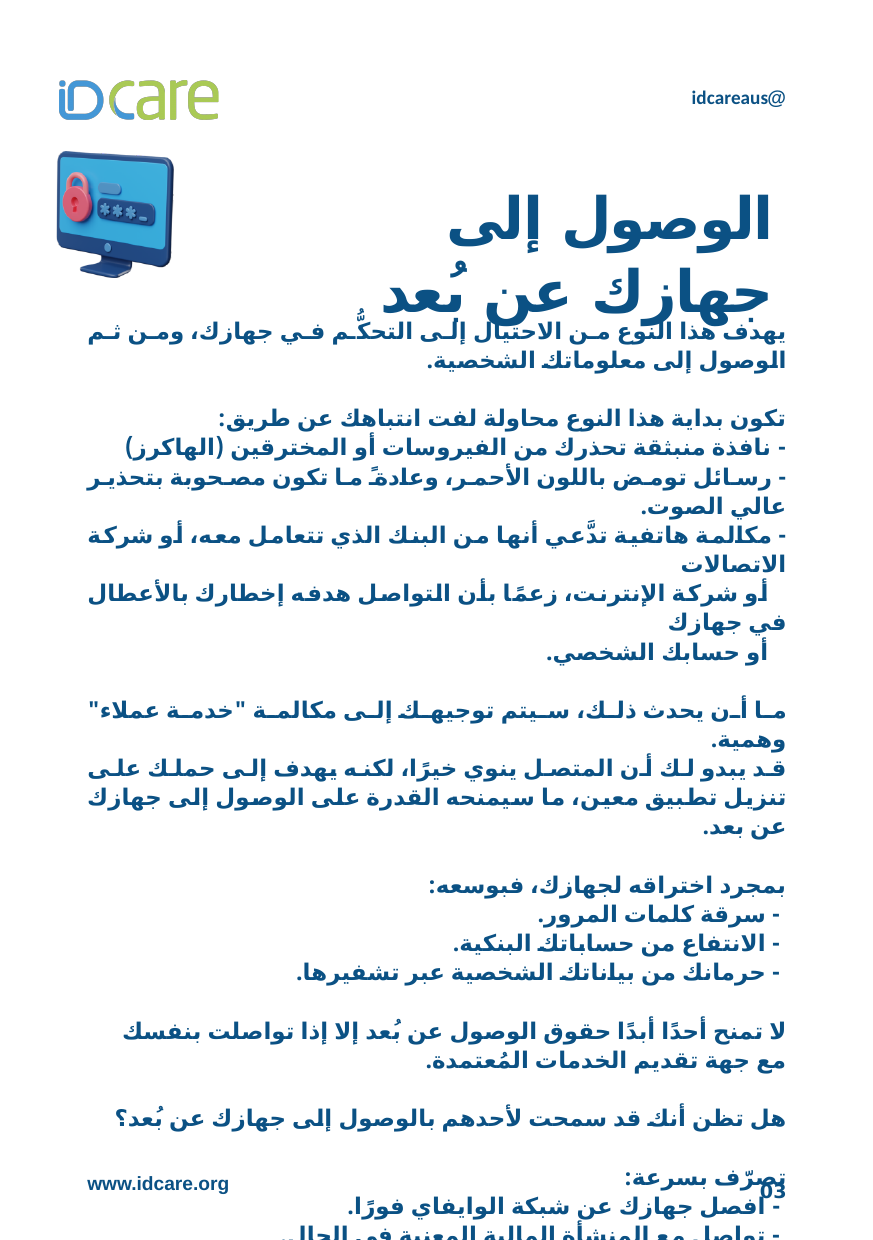

@idcareaus

الوصول إلى جهازك عن بُعد
يهدف هذا النوع من الاحتيال إلى التحكُّم في جهازك، ومن ثم الوصول إلى معلوماتك الشخصية.

تكون بداية هذا النوع محاولة لفت انتباهك عن طريق:
- نافذة منبثقة تحذرك من الفيروسات أو المخترقين (الهاكرز)
- رسائل تومض باللون الأحمر، وعادةً ما تكون مصحوبة بتحذير عالي الصوت.
- مكالمة هاتفية تدَّعي أنها من البنك الذي تتعامل معه، أو شركة الاتصالات
   أو شركة الإنترنت، زعمًا بأن التواصل هدفه إخطارك بالأعطال في جهازك
   أو حسابك الشخصي.

ما أن يحدث ذلك، سيتم توجيهك إلى مكالمة "خدمة عملاء" وهمية.
قد يبدو لك أن المتصل ينوي خيرًا، لكنه يهدف إلى حملك على تنزيل تطبيق معين، ما سيمنحه القدرة على الوصول إلى جهازك عن بعد.

بمجرد اختراقه لجهازك، فبوسعه:
 - سرقة كلمات المرور.
 - الانتفاع من حساباتك البنكية.
 - حرمانك من بياناتك الشخصية عبر تشفيرها.

لا تمنح أحدًا أبدًا حقوق الوصول عن بُعد إلا إذا تواصلت بنفسك مع جهة تقديم الخدمات المُعتمدة.

هل تظن أنك قد سمحت لأحدهم بالوصول إلى جهازك عن بُعد؟

تصرّف بسرعة:
 - افصل جهازك عن شبكة الوايفاي فورًا.
 - تواصل مع المنشأة المالية المعنية في الحال.
 - ابحث عن مصدر موثوق للدعم الفني.

www.idcare.org
03